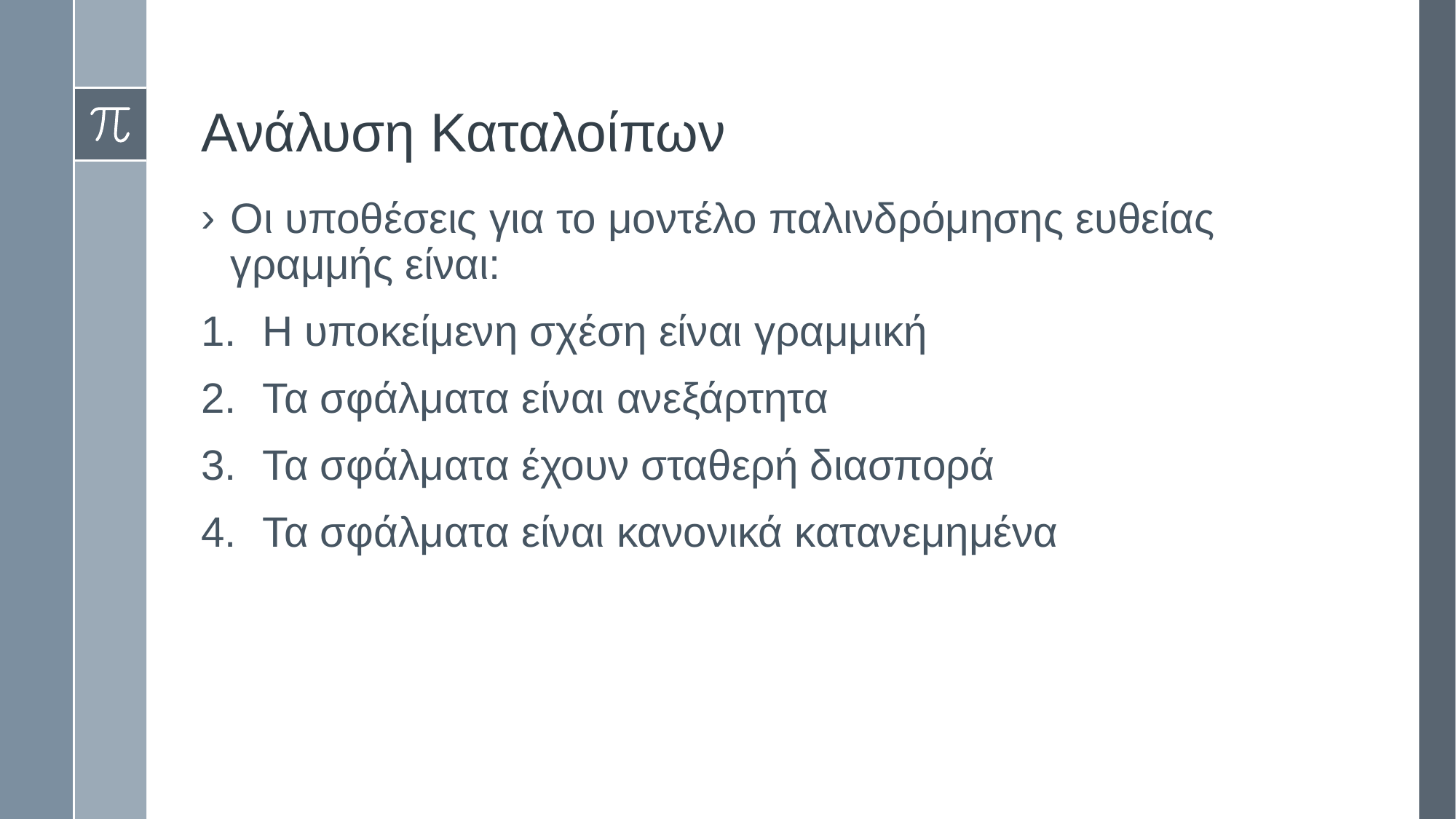

# Ανάλυση Καταλοίπων
Οι υποθέσεις για το μοντέλο παλινδρόμησης ευθείας γραμμής είναι:
Η υποκείμενη σχέση είναι γραμμική
Τα σφάλματα είναι ανεξάρτητα
Τα σφάλματα έχουν σταθερή διασπορά
Τα σφάλματα είναι κανονικά κατανεμημένα